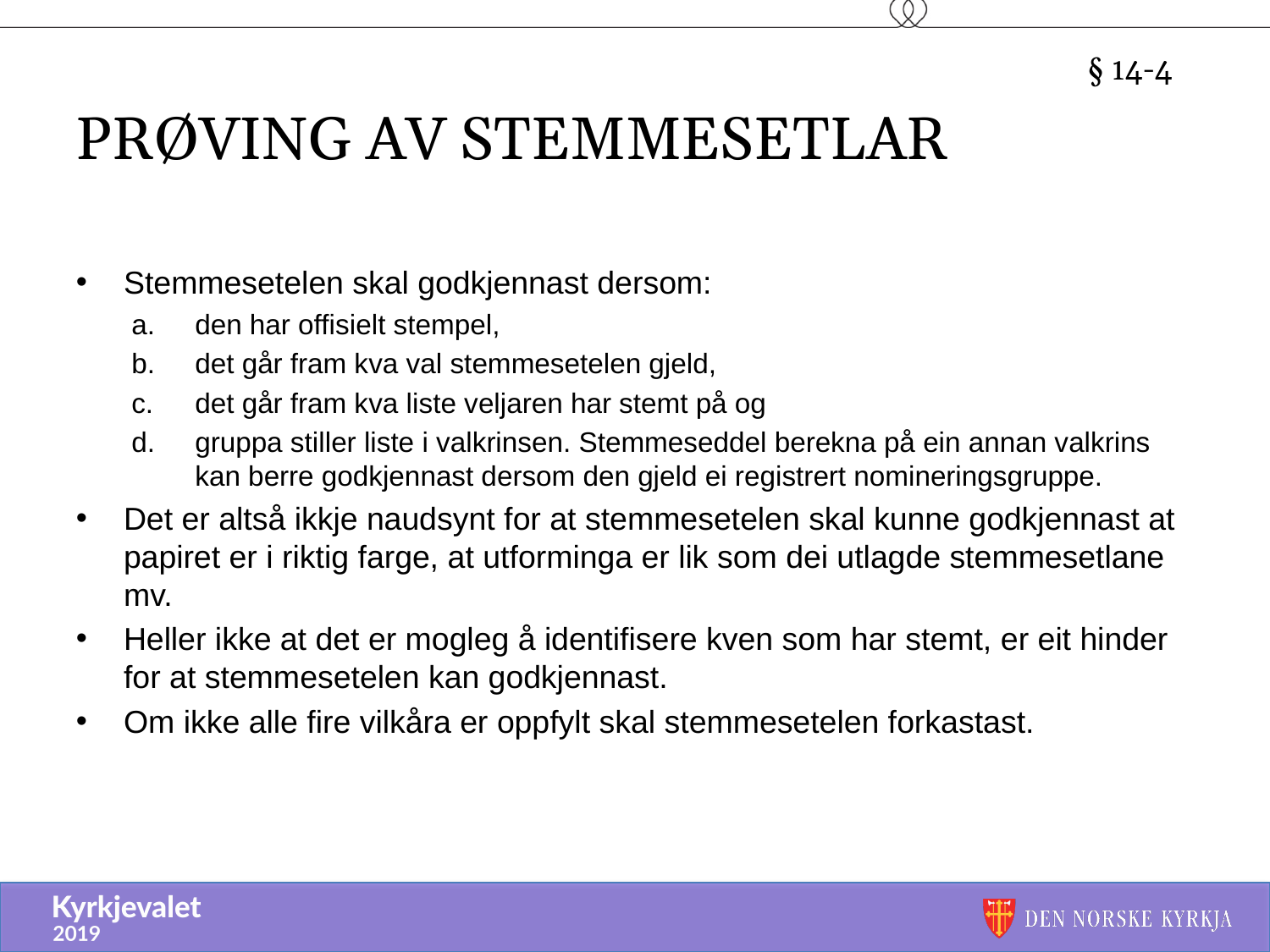

§ 14-4
# Prøving av stemmesetlar
Stemmesetelen skal godkjennast dersom:
den har offisielt stempel,
det går fram kva val stemmesetelen gjeld,
det går fram kva liste veljaren har stemt på og
gruppa stiller liste i valkrinsen. Stemmeseddel berekna på ein annan valkrins kan berre godkjennast dersom den gjeld ei registrert nomineringsgruppe.
Det er altså ikkje naudsynt for at stemmesetelen skal kunne godkjennast at papiret er i riktig farge, at utforminga er lik som dei utlagde stemmesetlane mv.
Heller ikke at det er mogleg å identifisere kven som har stemt, er eit hinder for at stemmesetelen kan godkjennast.
Om ikke alle fire vilkåra er oppfylt skal stemmesetelen forkastast.